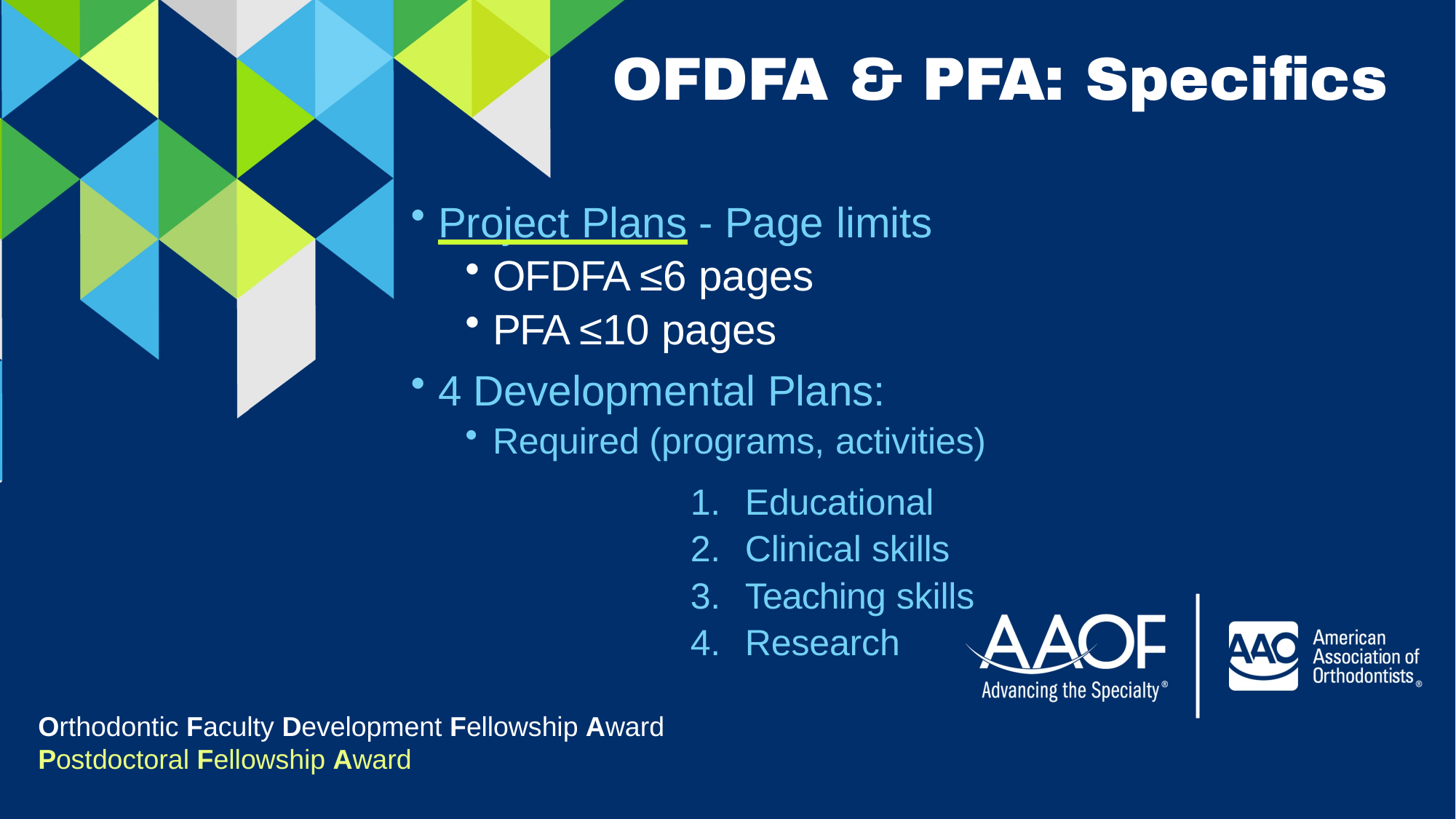

OFDFA & PFA: Specifics
Project Plans - Page limits
OFDFA ≤6 pages
PFA ≤10 pages
4 Developmental Plans:
Required (programs, activities)
Educational
Clinical skills
Teaching skills
Research
Orthodontic Faculty Development Fellowship Award
Postdoctoral Fellowship Award